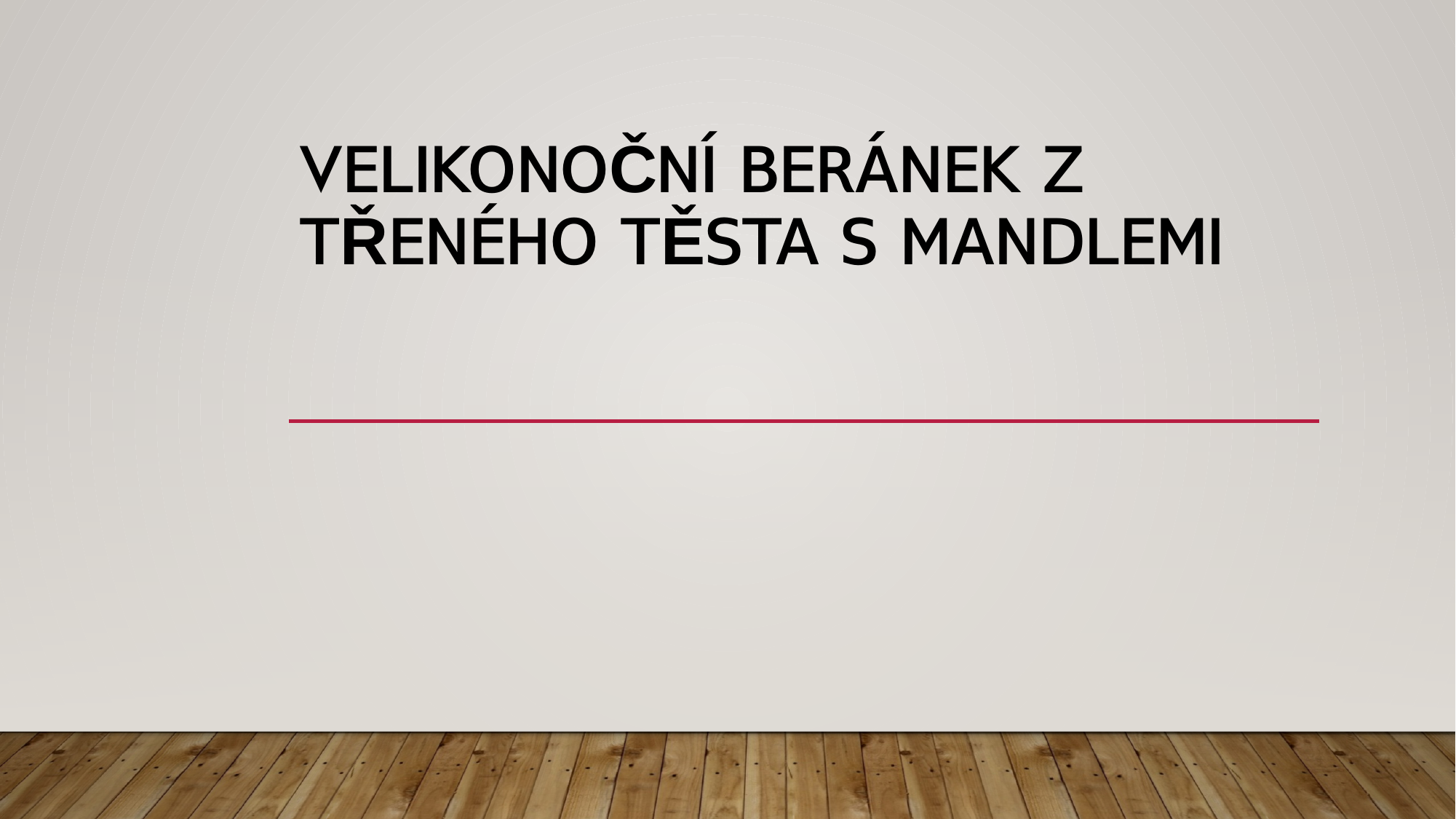

# Velikonoční beránek z třeného těsta s mandlemi